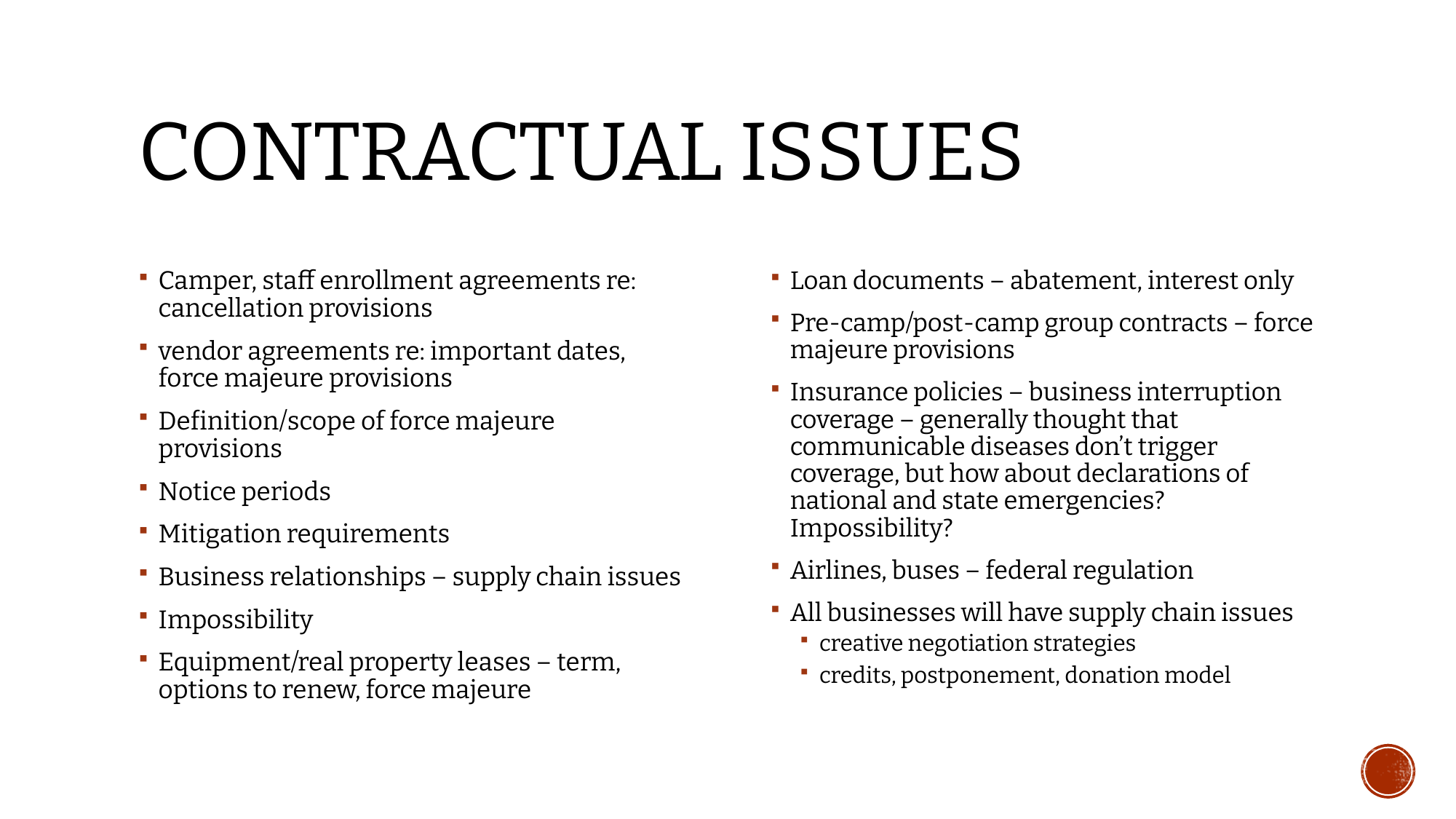

# Contractual issues
Camper, staff enrollment agreements re: cancellation provisions
vendor agreements re: important dates, force majeure provisions
Definition/scope of force majeure provisions
Notice periods
Mitigation requirements
Business relationships – supply chain issues
Impossibility
Equipment/real property leases – term, options to renew, force majeure

Loan documents – abatement, interest only
Pre-camp/post-camp group contracts – force majeure provisions
Insurance policies – business interruption coverage – generally thought that communicable diseases don’t trigger coverage, but how about declarations of national and state emergencies?  Impossibility?
Airlines, buses – federal regulation
All businesses will have supply chain issues
creative negotiation strategies
credits, postponement, donation model